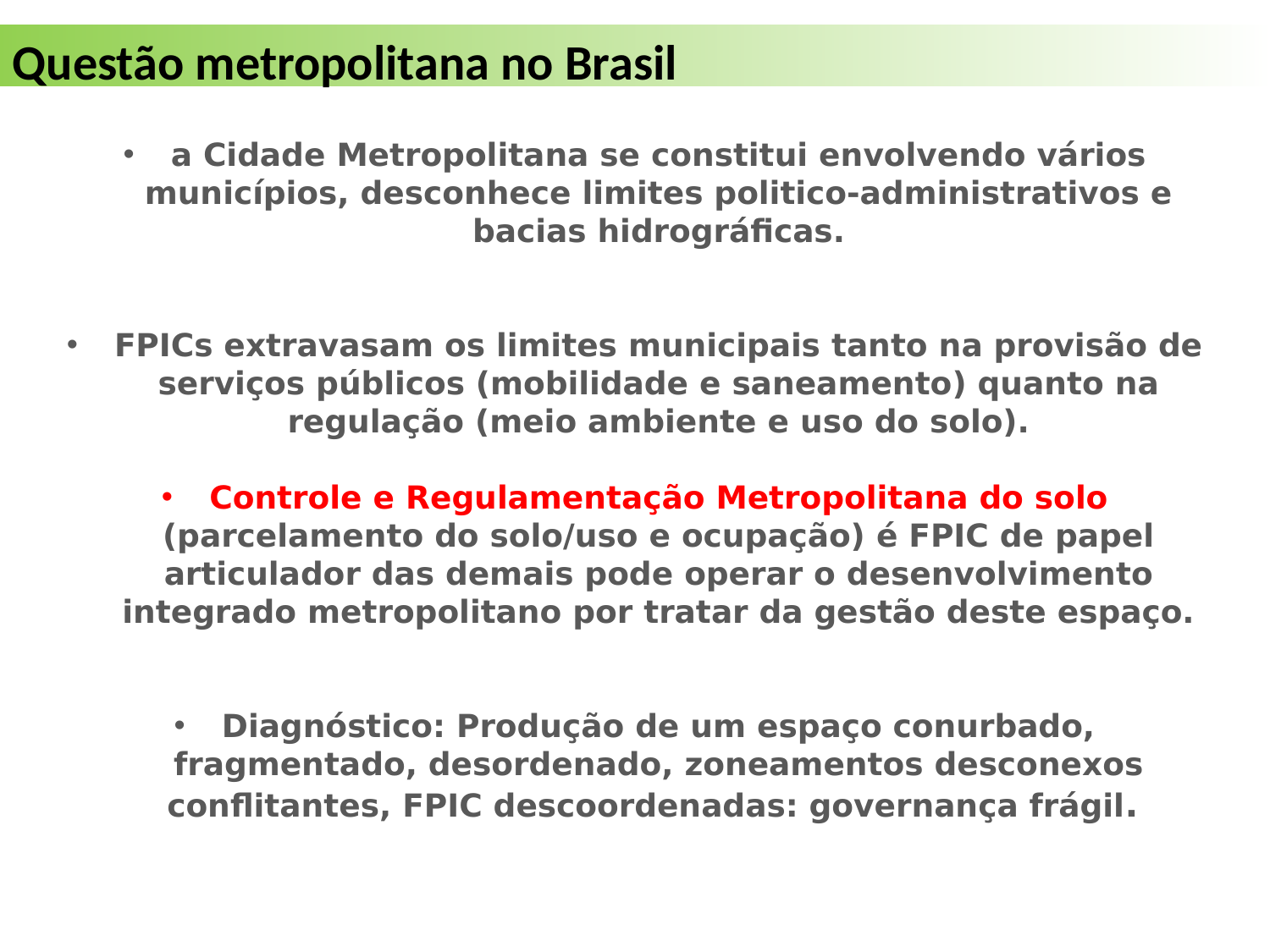

Questão metropolitana no Brasil

a Cidade Metropolitana se constitui envolvendo vários municípios, desconhece limites politico-administrativos e bacias hidrográficas.

FPICs extravasam os limites municipais tanto na provisão de serviços públicos (mobilidade e saneamento) quanto na regulação (meio ambiente e uso do solo).

Controle e Regulamentação Metropolitana do solo (parcelamento do solo/uso e ocupação) é FPIC de papel articulador das demais pode operar o desenvolvimento integrado metropolitano por tratar da gestão deste espaço.

Diagnóstico: Produção de um espaço conurbado, fragmentado, desordenado, zoneamentos desconexos conflitantes, FPIC descoordenadas: governança frágil.